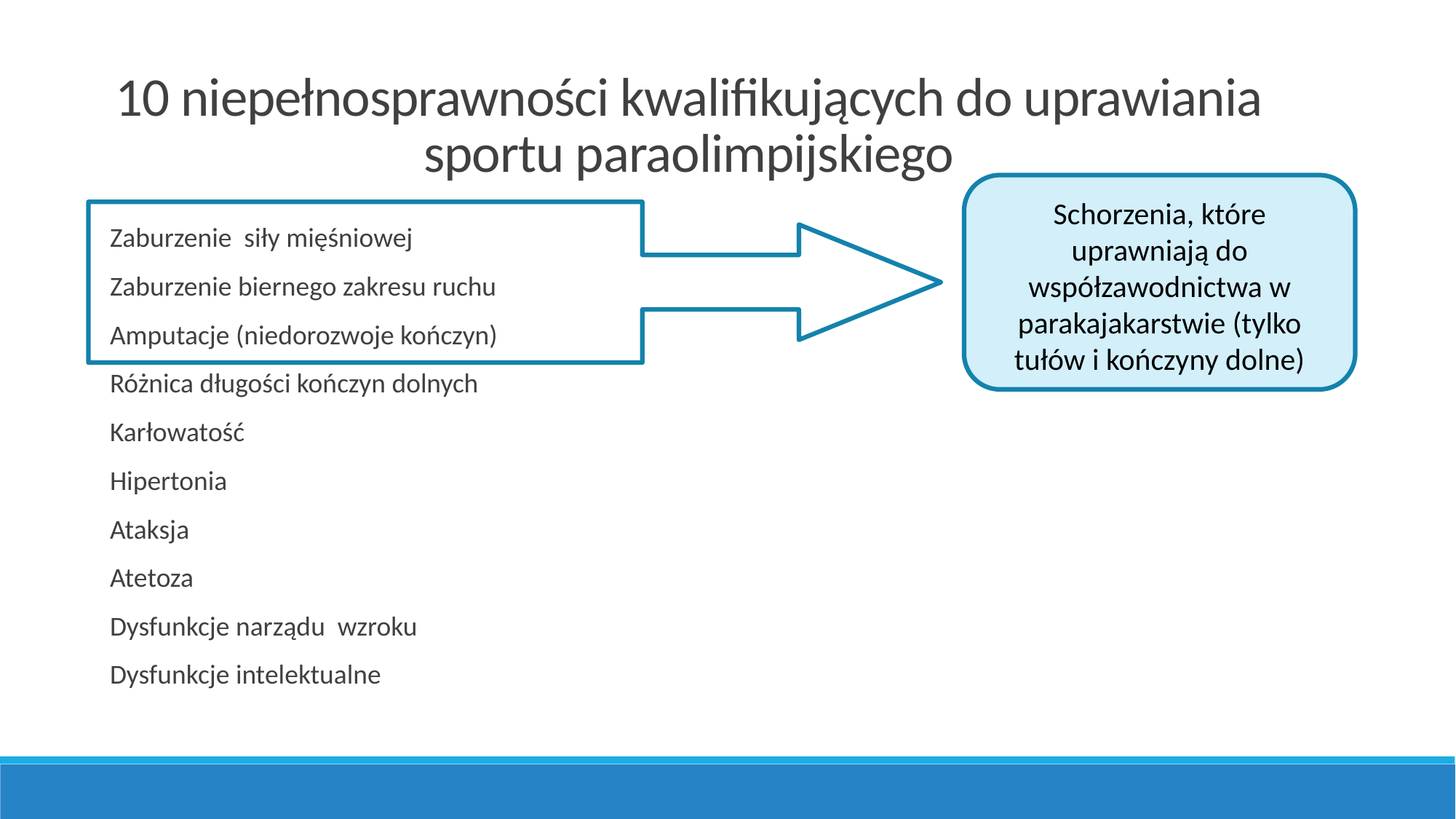

10 niepełnosprawności kwalifikujących do uprawiania sportu paraolimpijskiego

Schorzenia, które uprawniają do współzawodnictwa w parakajakarstwie (tylko tułów i kończyny dolne)

Zaburzenie  siły mięśniowej
Zaburzenie biernego zakresu ruchu
Amputacje (niedorozwoje kończyn)
Różnica długości kończyn dolnych
Karłowatość
Hipertonia
Ataksja
Atetoza
Dysfunkcje narządu  wzroku
Dysfunkcje intelektualne